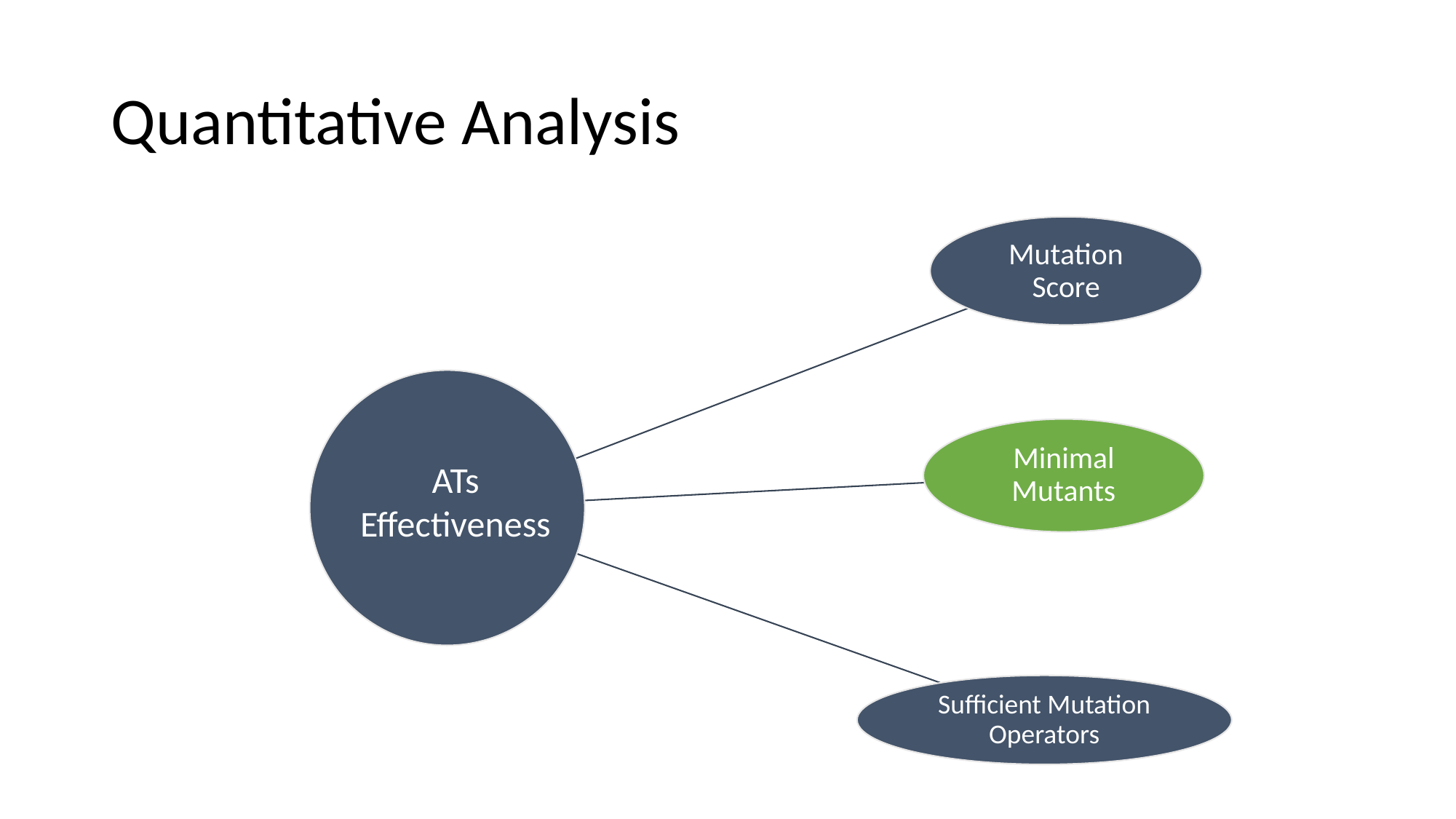

# Quantitative Analysis
Mutation Score
Minimal Mutants
Sufficient Mutation Operators
ATs Effectiveness